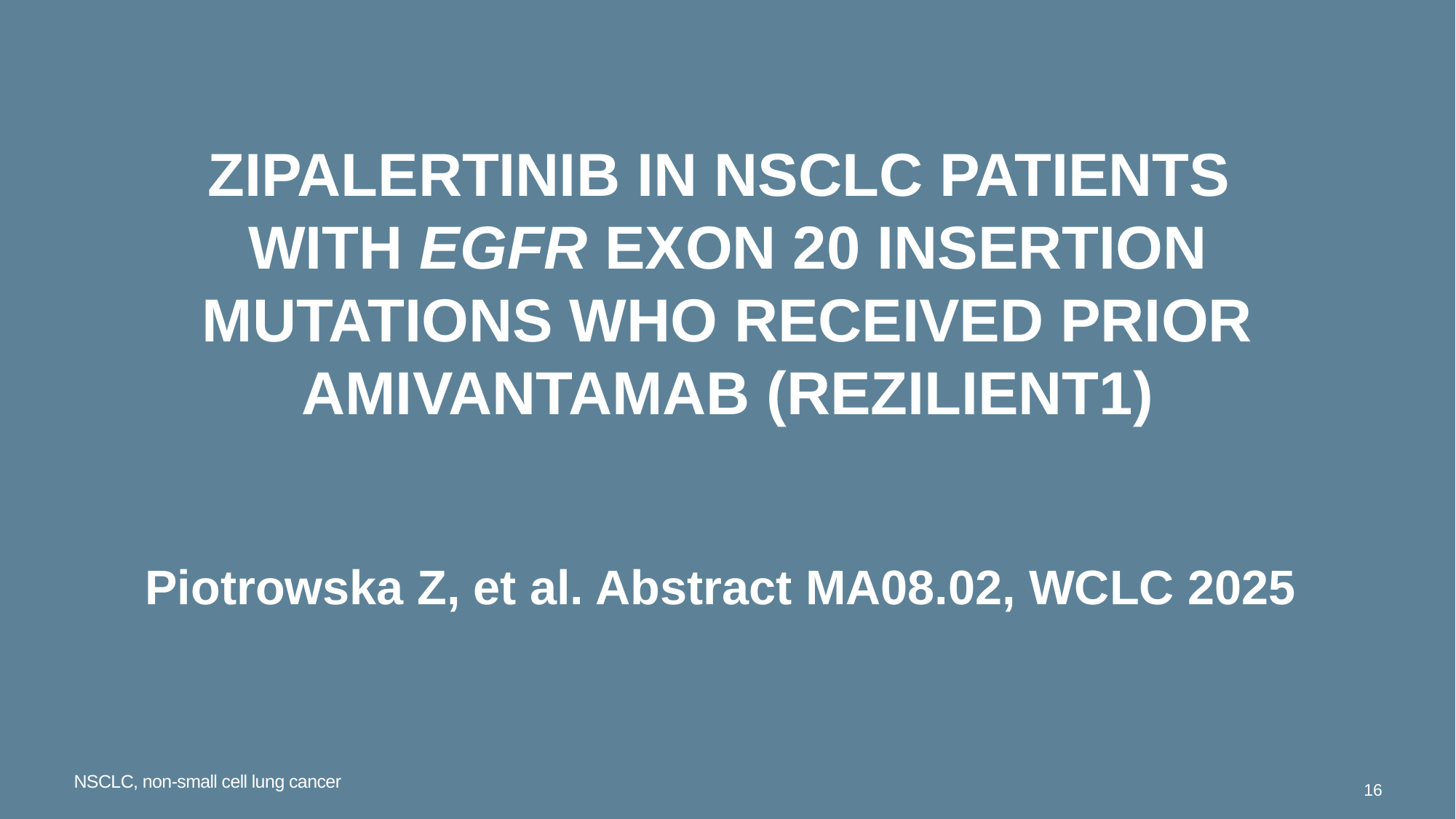

# Zipalertinib in NSCLC Patients With EGFR Exon 20 Insertion Mutations Who Received Prior Amivantamab (REZILIENT1)
Piotrowska Z, et al. Abstract MA08.02, WCLC 2025

NSCLC, non-small cell lung cancer
16